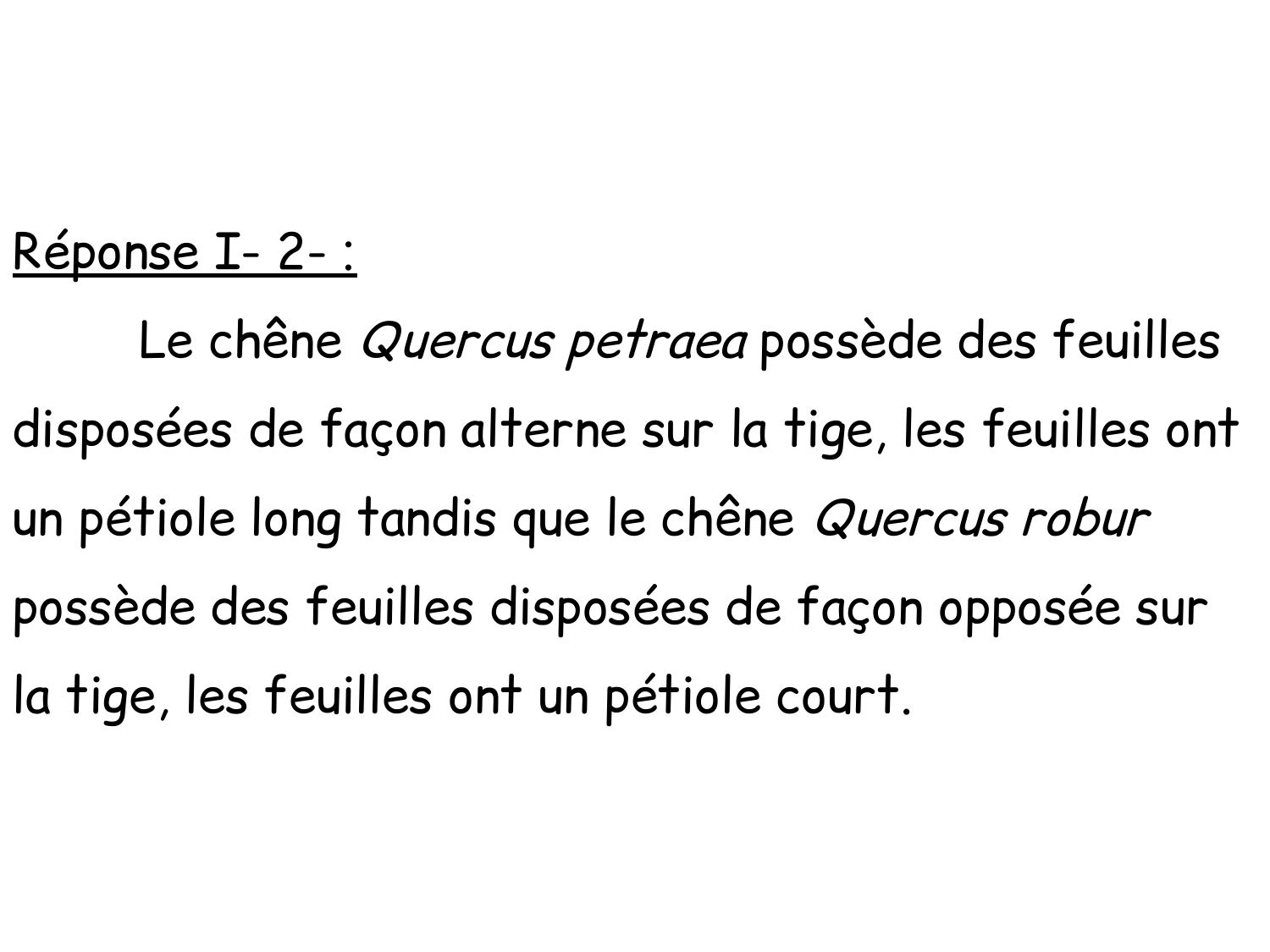

Réponse I- 2- :
	Le chêne Quercus petraea possède des feuilles disposées de façon alterne sur la tige, les feuilles ont un pétiole long tandis que le chêne Quercus robur possède des feuilles disposées de façon opposée sur la tige, les feuilles ont un pétiole court.